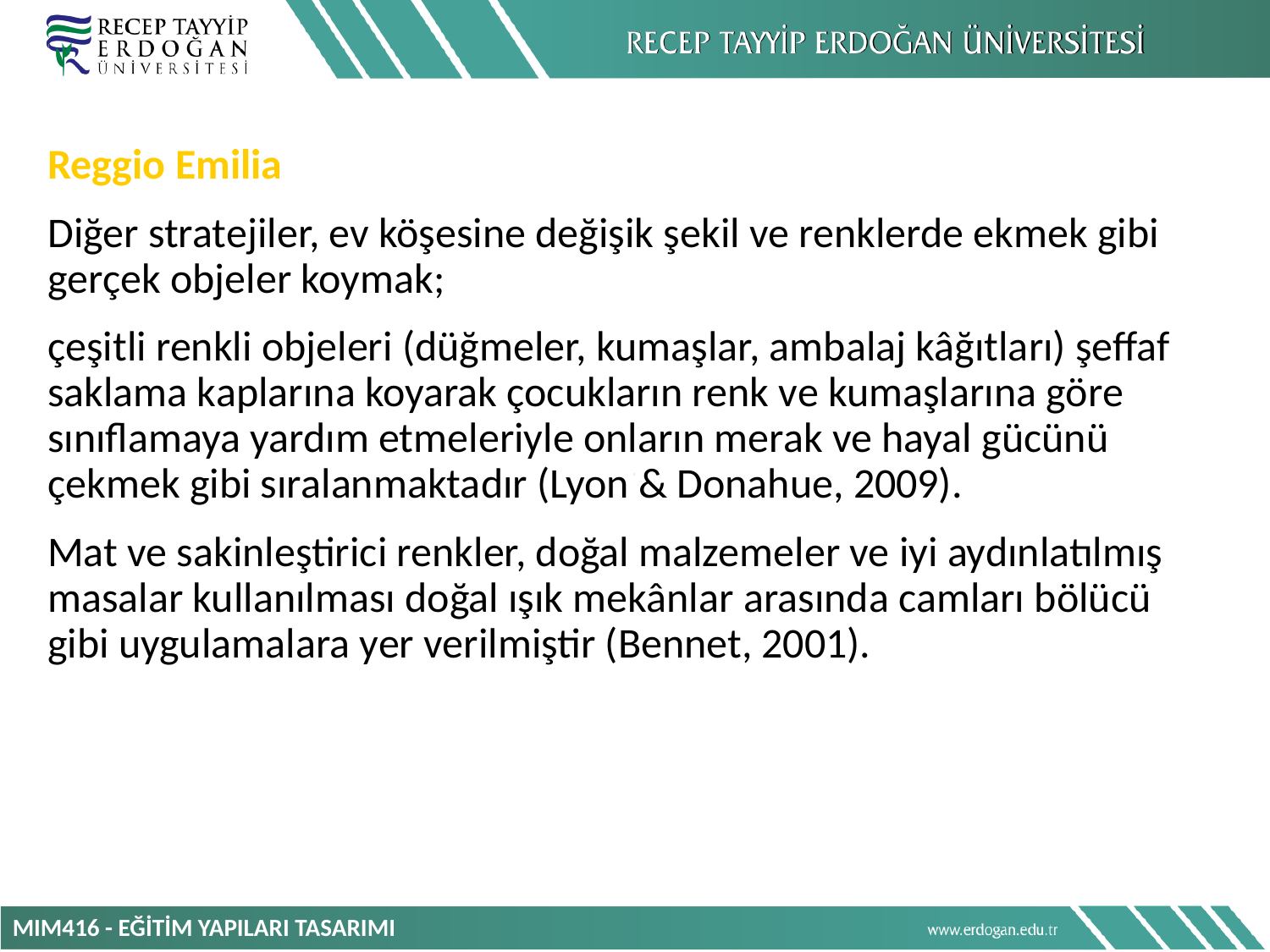

Reggio Emilia
Diğer stratejiler, ev köşesine değişik şekil ve renklerde ekmek gibi gerçek objeler koymak;
çeşitli renkli objeleri (düğmeler, kumaşlar, ambalaj kâğıtları) şeffaf saklama kaplarına koyarak çocukların renk ve kumaşlarına göre sınıflamaya yardım etmeleriyle onların merak ve hayal gücünü çekmek gibi sıralanmaktadır (Lyon & Donahue, 2009).
Mat ve sakinleştirici renkler, doğal malzemeler ve iyi aydınlatılmış masalar kullanılması doğal ışık mekânlar arasında camları bölücü gibi uygulamalara yer verilmiştir (Bennet, 2001).
MIM416 - EĞİTİM YAPILARI TASARIMI